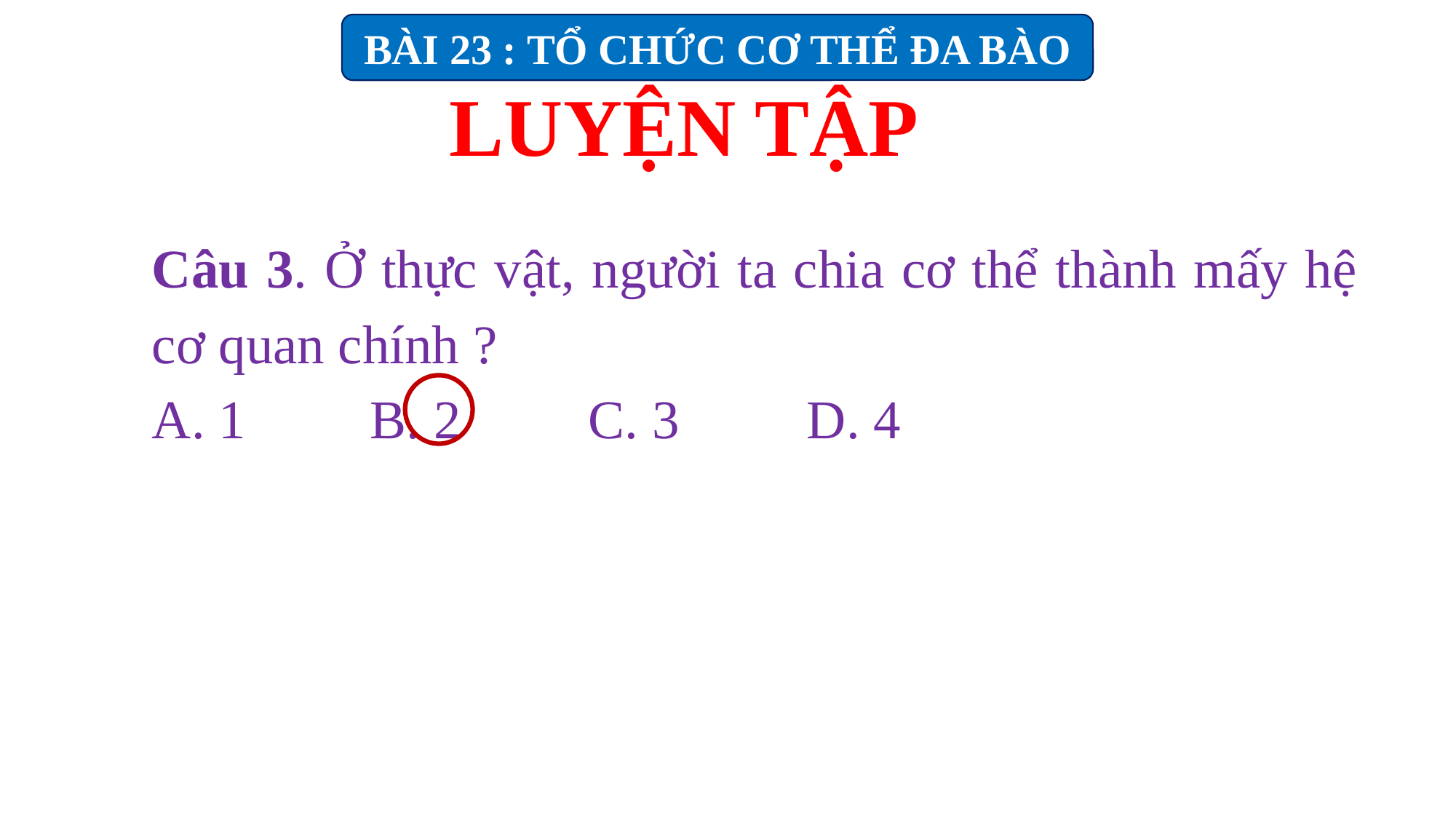

BÀI 23 : TỔ CHỨC CƠ THỂ ĐA BÀO
LUYỆN TẬP
Câu 3. Ở thực vật, người ta chia cơ thể thành mấy hệ cơ quan chính ?
A. 1		B. 2		C. 3		D. 4